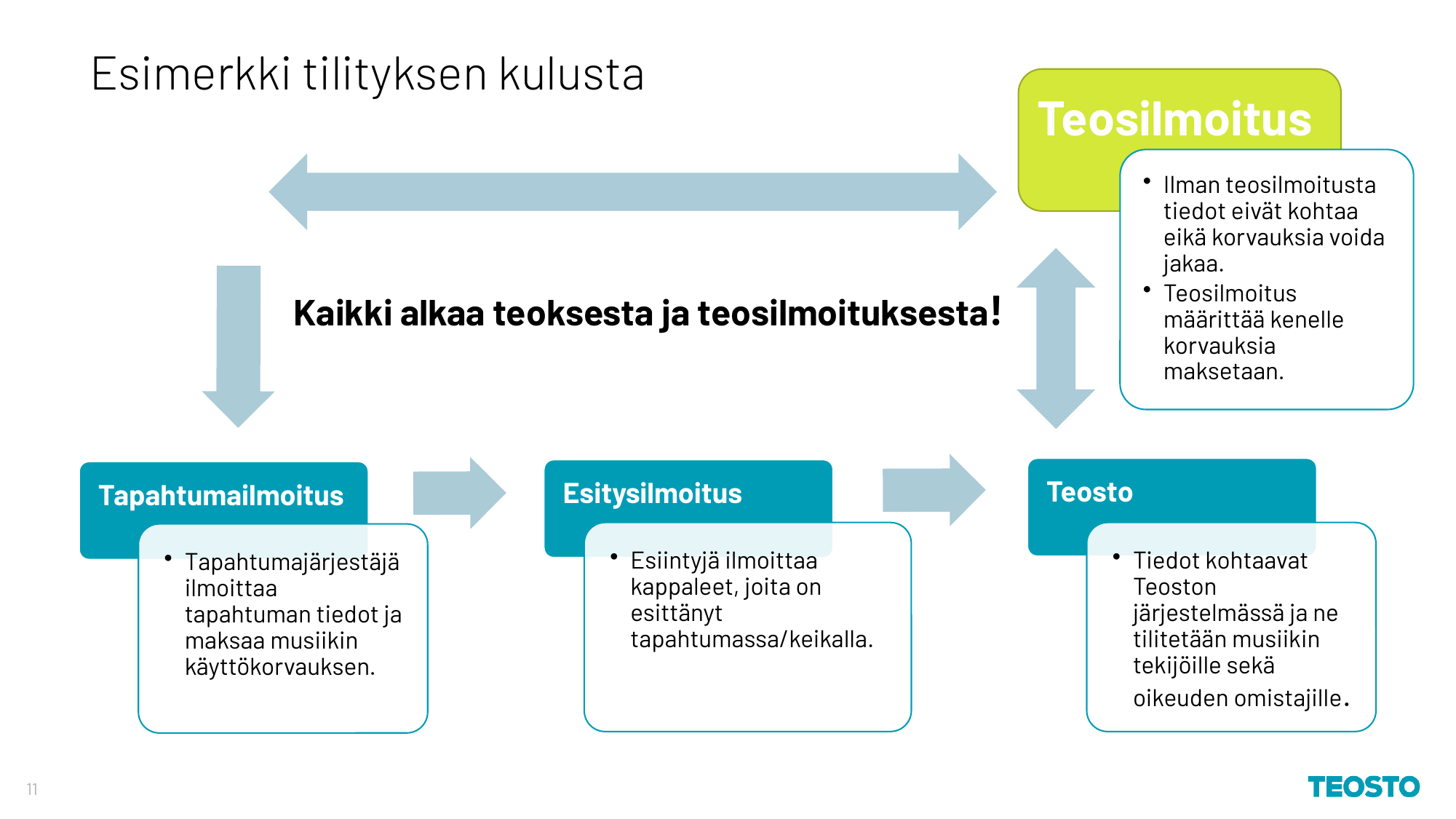

# Esimerkki tilityksen kulusta

Ilman teosilmoitusta tiedot eivät kohtaa eikä korvauksia voida jakaa.
Teosilmoitus määrittää kenelle korvauksia maksetaan.
Teosilmoitus

Kaikki alkaa teoksesta ja teosilmoituksesta!
Teosilmoitus

Tapahtumailmoitus
Tapahtumajärjestäjä ilmoittaa tapahtuman tiedot ja maksaa musiikin käyttökorvauksen.

Esitysilmoitus
Esiintyjä ilmoittaa kappaleet, joita on esittänyt tapahtumassa/keikalla.

Teosto
Tiedot kohtaavat Teoston järjestelmässä ja ne tilitetään musiikin tekijöille sekä oikeuden omistajille.
11